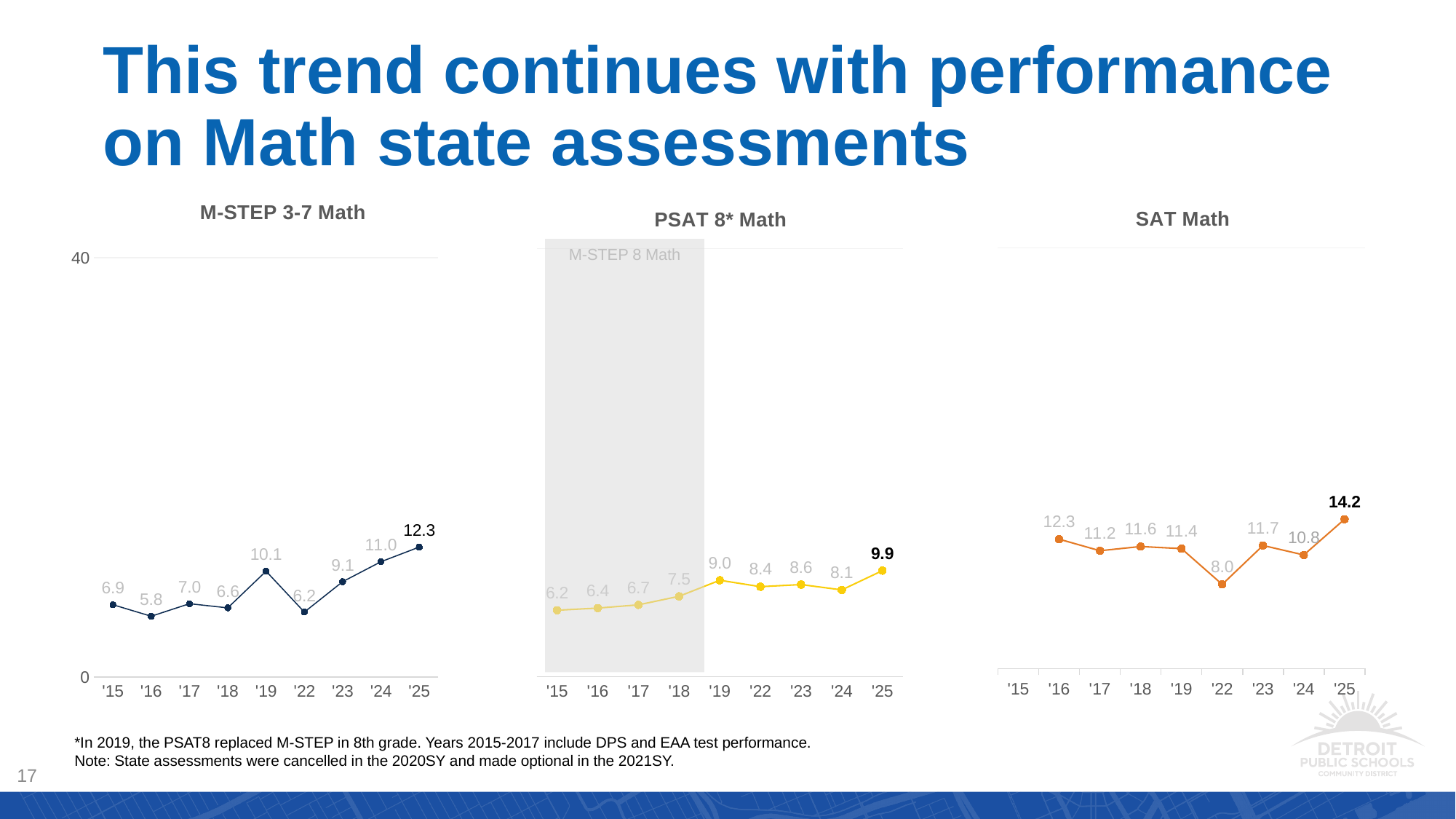

# This trend continues with performance on Math state assessments

### Chart: SAT Math

| Category | 11 |
|---|---|
| '15 | None |
| '16 | 12.3 |
| '17 | 11.2 |
| '18 | 11.6 |
| '19 | 11.4 |
| '22 | 8.0 |
| '23 | 11.7 |
| '24 | 10.8 |
| '25 | 14.2 |

### Chart: M-STEP 3-7 Math

| Category | 3-7 |
|---|---|
| '15 | 6.9 |
| '16 | 5.8 |
| '17 | 7.0 |
| '18 | 6.6 |
| '19 | 10.1 |
| '22 | 6.2 |
| '23 | 9.1 |
| '24 | 11.0 |
| '25 | 12.4 |

### Chart: PSAT 8* Math

| Category | 8 |
|---|---|
| '15 | 6.2 |
| '16 | 6.4 |
| '17 | 6.7 |
| '18 | 7.5 |
| '19 | 9.0 |
| '22 | 8.4 |
| '23 | 8.6 |
| '24 | 8.1 |
| '25 | 9.9 |
M-STEP 8 Math
*In 2019, the PSAT8 replaced M-STEP in 8th grade. Years 2015-2017 include DPS and EAA test performance.
Note: State assessments were cancelled in the 2020SY and made optional in the 2021SY.
17